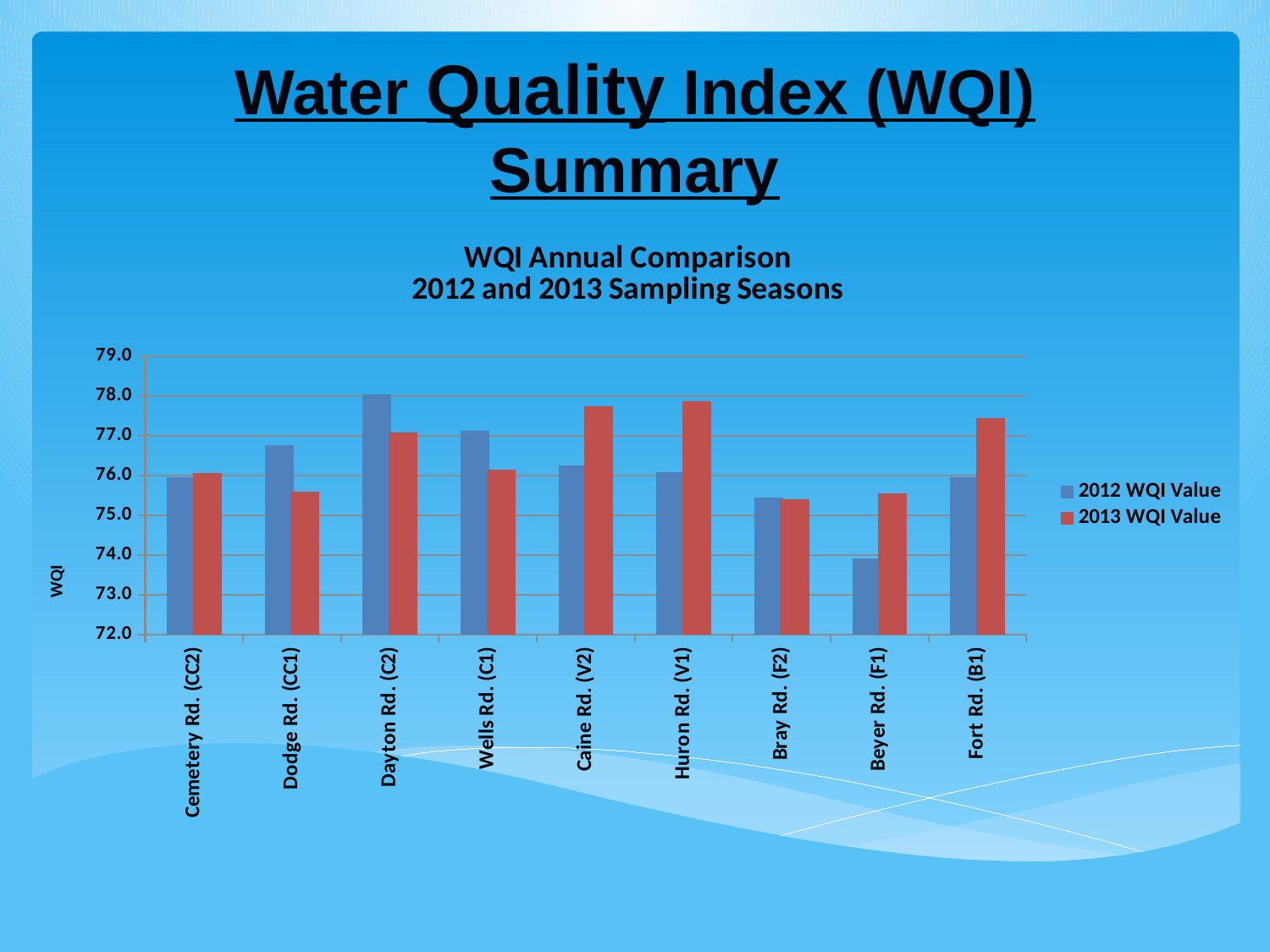

# Water Quality Index (WQI) Summary

### Chart: WQI Annual Comparison
2012 and 2013 Sampling Seasons

| Category |  |  |
|---|---|---|
| Cemetery Rd. (CC2) | 75.95 | 76.05 |
| Dodge Rd. (CC1) | 76.77 | 75.59 |
| Dayton Rd. (C2) | 78.02999999999999 | 77.07 |
| Wells Rd. (C1) | 77.13 | 76.15 |
| Caine Rd. (V2) | 76.26 | 77.73 |
| Huron Rd. (V1) | 76.07 | 77.86000000000001 |
| Bray Rd. (F2) | 75.44000000000003 | 75.39 |
| Beyer Rd. (F1) | 73.9 | 75.54 |
| Fort Rd. (B1) | 75.96000000000002 | 77.45 |